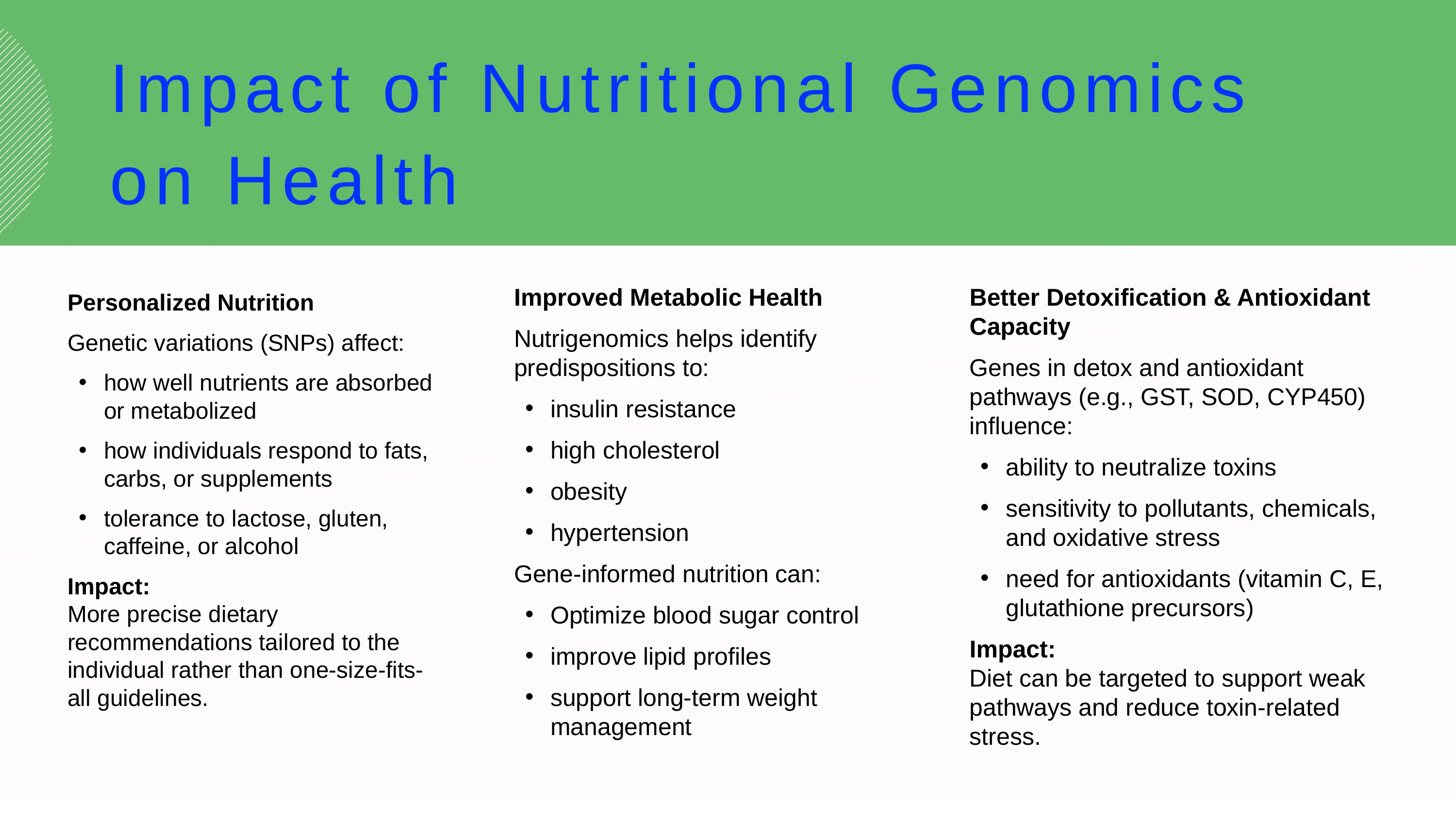

Impact of Nutritional Genomics
on Health
Improved Metabolic Health
Nutrigenomics helps identify predispositions to:
insulin resistance
high cholesterol
obesity
hypertension
Gene-informed nutrition can:
Optimize blood sugar control
improve lipid profiles
support long-term weight management
Better Detoxification & Antioxidant Capacity
Genes in detox and antioxidant pathways (e.g., GST, SOD, CYP450) influence:
ability to neutralize toxins
sensitivity to pollutants, chemicals, and oxidative stress
need for antioxidants (vitamin C, E, glutathione precursors)
Impact:
Diet can be targeted to support weak pathways and reduce toxin-related stress.
Personalized Nutrition
Genetic variations (SNPs) affect:
how well nutrients are absorbed or metabolized
how individuals respond to fats, carbs, or supplements
tolerance to lactose, gluten, caffeine, or alcohol
Impact:
More precise dietary recommendations tailored to the individual rather than one-size-fits-all guidelines.
118